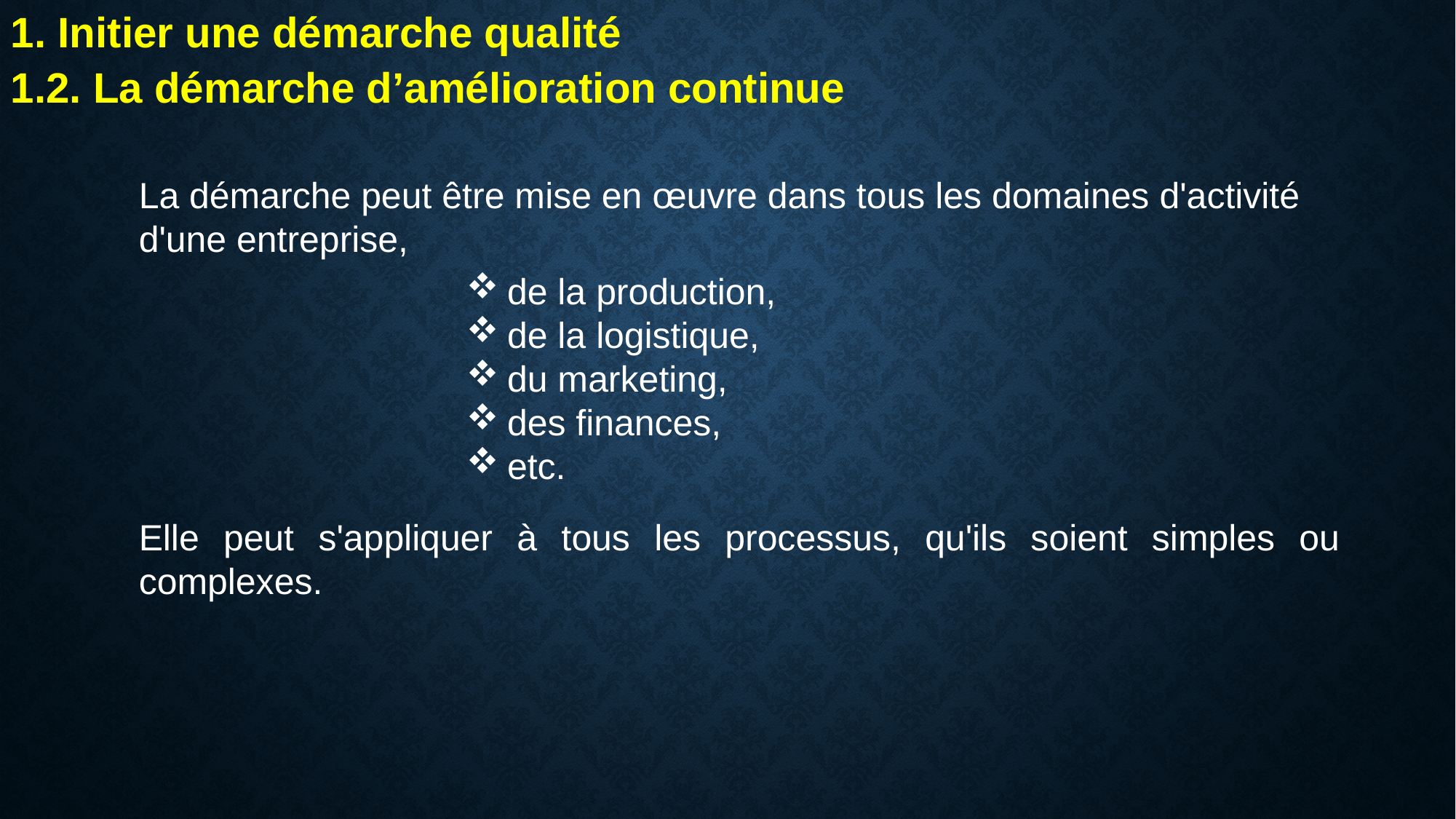

1. Initier une démarche qualité
1.2. La démarche d’amélioration continue
La démarche peut être mise en œuvre dans tous les domaines d'activité d'une entreprise,
de la production,
de la logistique,
du marketing,
des finances,
etc.
Elle peut s'appliquer à tous les processus, qu'ils soient simples ou complexes.